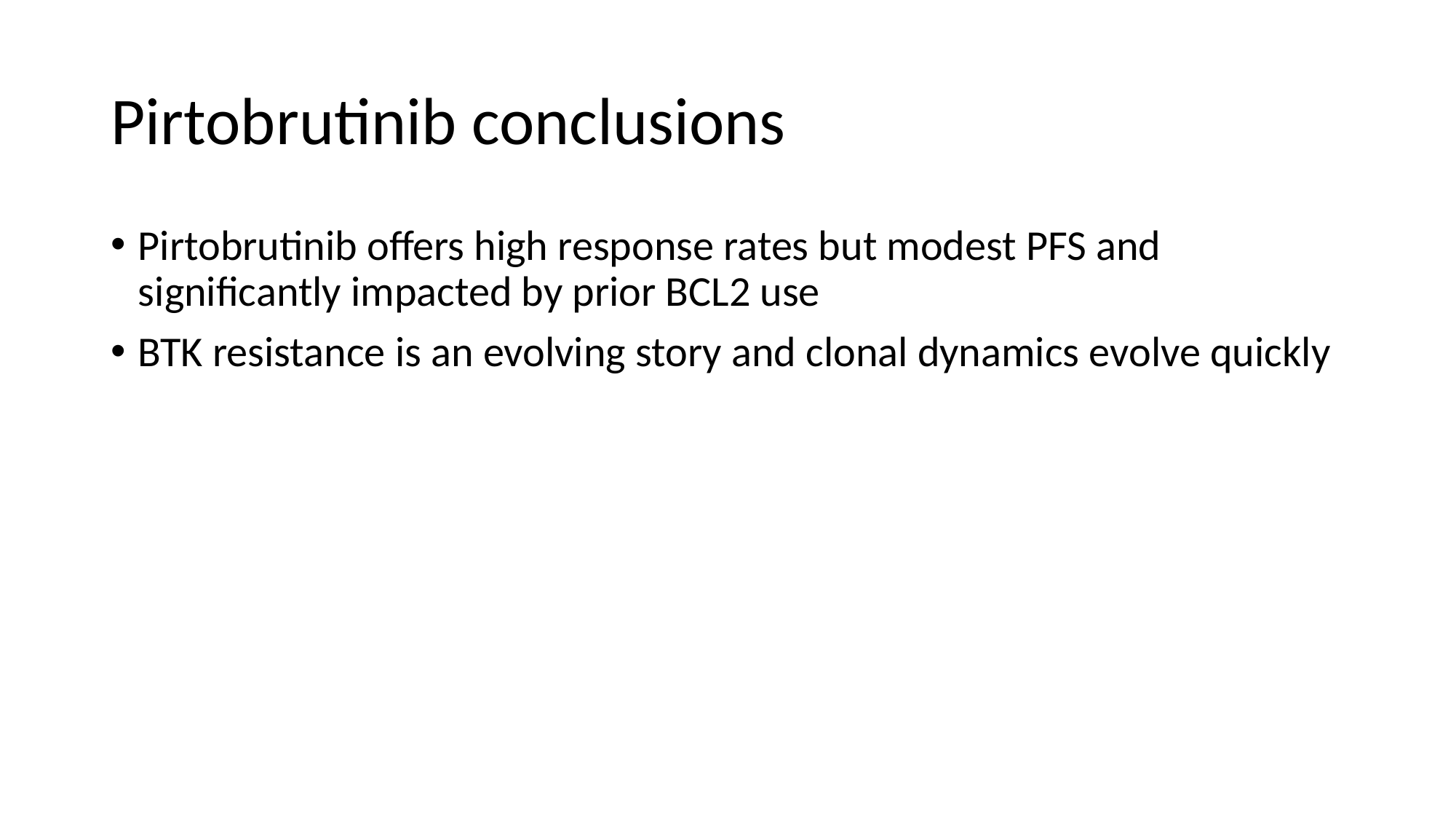

# Pirtobrutinib conclusions
Pirtobrutinib offers high response rates but modest PFS and significantly impacted by prior BCL2 use
BTK resistance is an evolving story and clonal dynamics evolve quickly